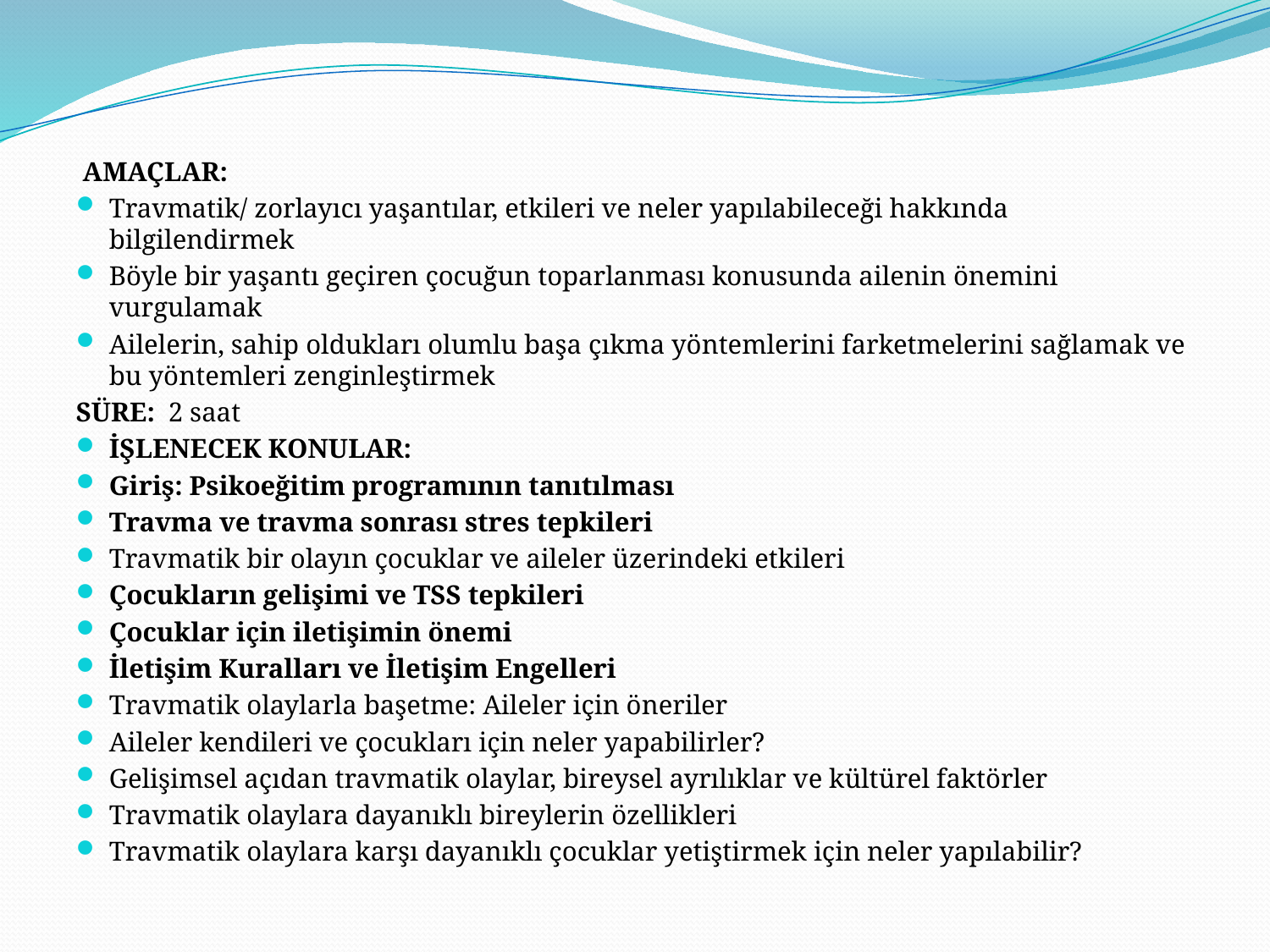

AMAÇLAR:
Travmatik/ zorlayıcı yaşantılar, etkileri ve neler yapılabileceği hakkında bilgilendirmek
Böyle bir yaşantı geçiren çocuğun toparlanması konusunda ailenin önemini vurgulamak
Ailelerin, sahip oldukları olumlu başa çıkma yöntemlerini farketmelerini sağlamak ve bu yöntemleri zenginleştirmek
SÜRE:  2 saat
İŞLENECEK KONULAR:
Giriş: Psikoeğitim programının tanıtılması
Travma ve travma sonrası stres tepkileri
Travmatik bir olayın çocuklar ve aileler üzerindeki etkileri
Çocukların gelişimi ve TSS tepkileri
Çocuklar için iletişimin önemi
İletişim Kuralları ve İletişim Engelleri
Travmatik olaylarla başetme: Aileler için öneriler
Aileler kendileri ve çocukları için neler yapabilirler?
Gelişimsel açıdan travmatik olaylar, bireysel ayrılıklar ve kültürel faktörler
Travmatik olaylara dayanıklı bireylerin özellikleri
Travmatik olaylara karşı dayanıklı çocuklar yetiştirmek için neler yapılabilir?